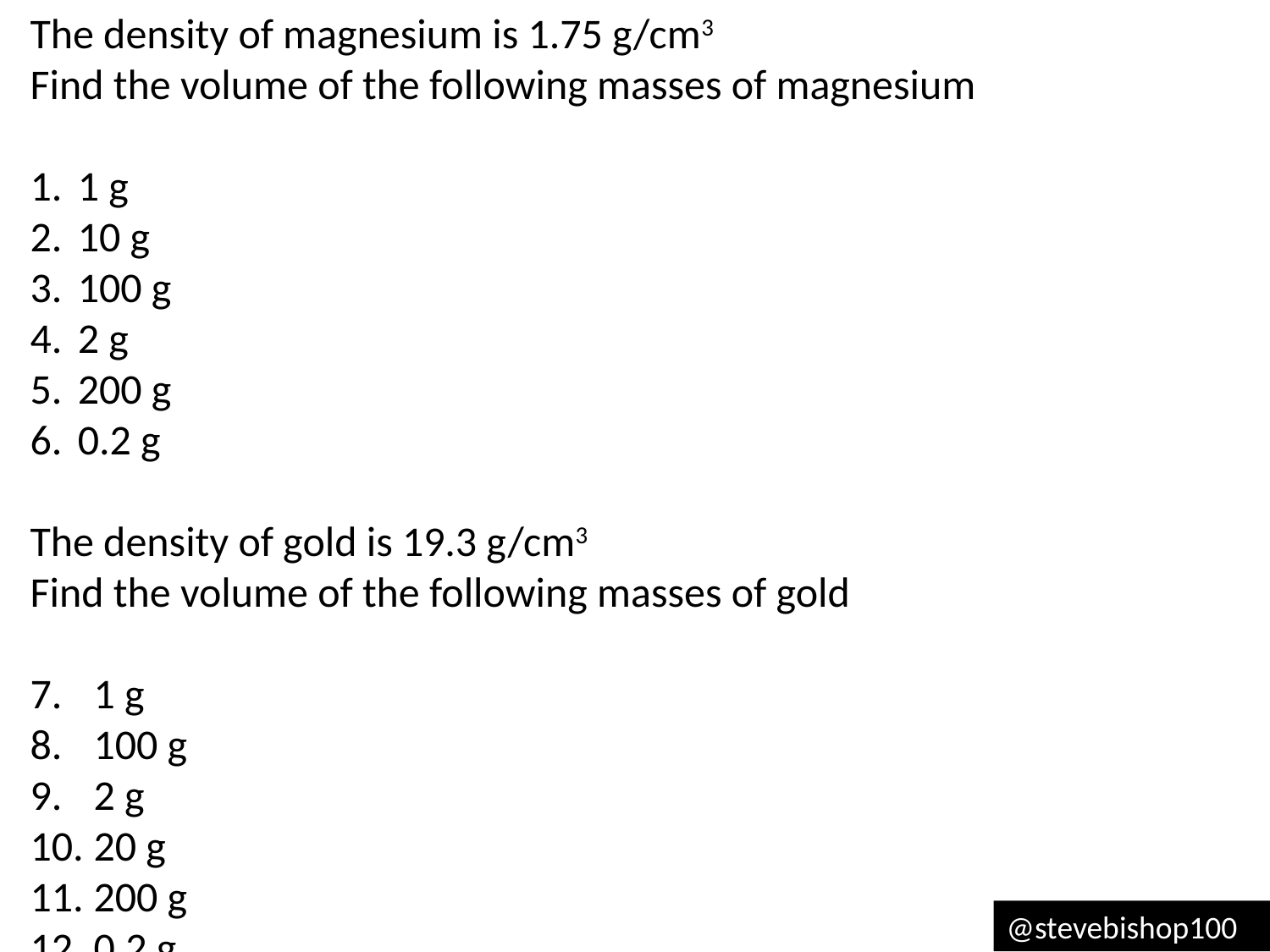

The density of magnesium is 1.75 g/cm3
Find the volume of the following masses of magnesium

1 g
10 g
100 g
2 g
200 g
0.2 g

The density of gold is 19.3 g/cm3
Find the volume of the following masses of gold

1 g
100 g
2 g
20 g
200 g
0.2 g

@stevebishop100